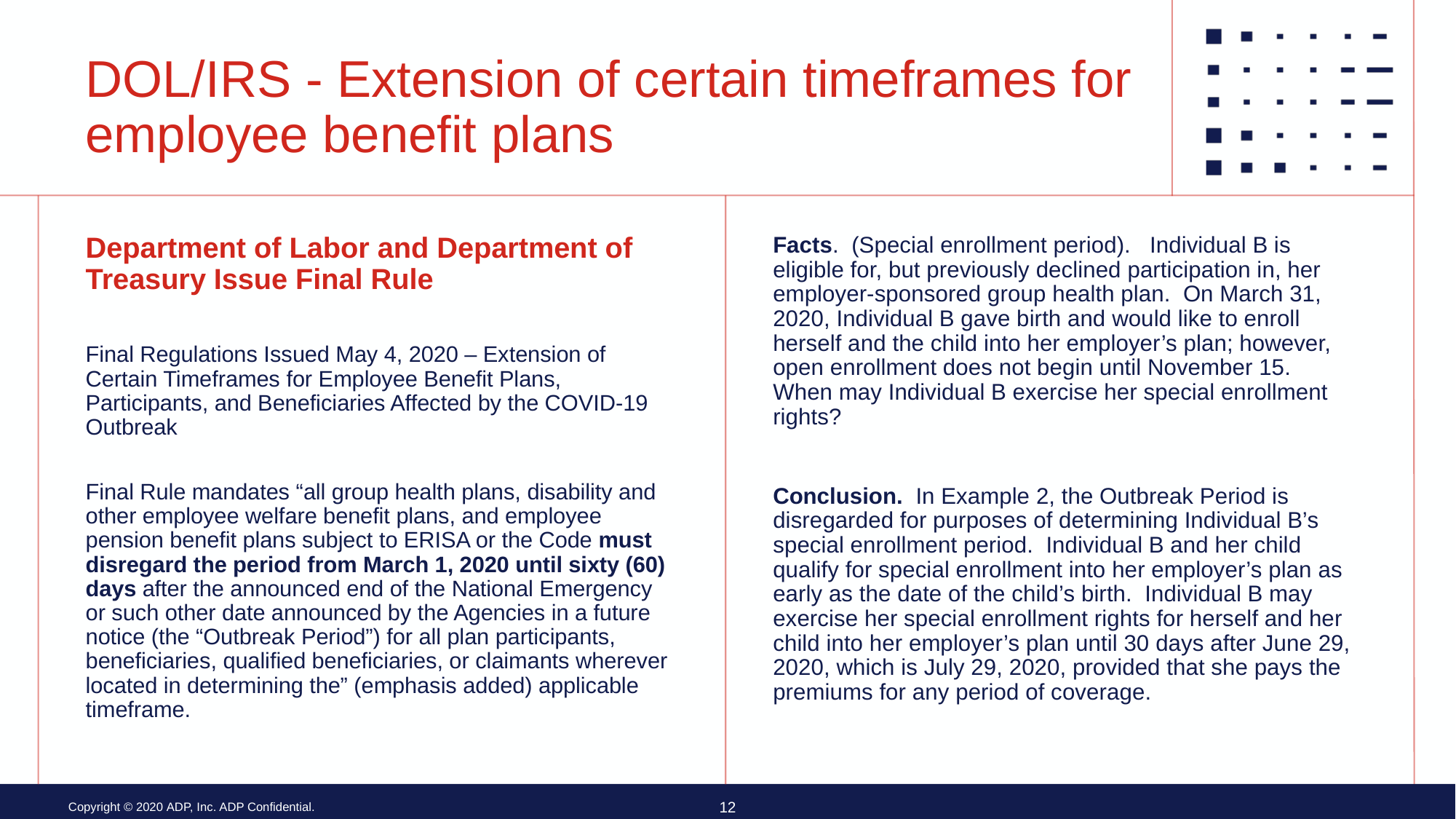

# DOL/IRS - Extension of certain timeframes for employee benefit plans
Department of Labor and Department of Treasury Issue Final Rule

Final Regulations Issued May 4, 2020 – Extension of Certain Timeframes for Employee Benefit Plans, Participants, and Beneficiaries Affected by the COVID-19 Outbreak

Final Rule mandates “all group health plans, disability and other employee welfare benefit plans, and employee pension benefit plans subject to ERISA or the Code must disregard the period from March 1, 2020 until sixty (60) days after the announced end of the National Emergency or such other date announced by the Agencies in a future notice (the “Outbreak Period”) for all plan participants, beneficiaries, qualified beneficiaries, or claimants wherever located in determining the” (emphasis added) applicable timeframe.
Facts.  (Special enrollment period).   Individual B is eligible for, but previously declined participation in, her employer-sponsored group health plan.  On March 31, 2020, Individual B gave birth and would like to enroll herself and the child into her employer’s plan; however, open enrollment does not begin until November 15.  When may Individual B exercise her special enrollment rights?

Conclusion.  In Example 2, the Outbreak Period is disregarded for purposes of determining Individual B’s special enrollment period.  Individual B and her child qualify for special enrollment into her employer’s plan as early as the date of the child’s birth.  Individual B may exercise her special enrollment rights for herself and her child into her employer’s plan until 30 days after June 29, 2020, which is July 29, 2020, provided that she pays the premiums for any period of coverage.